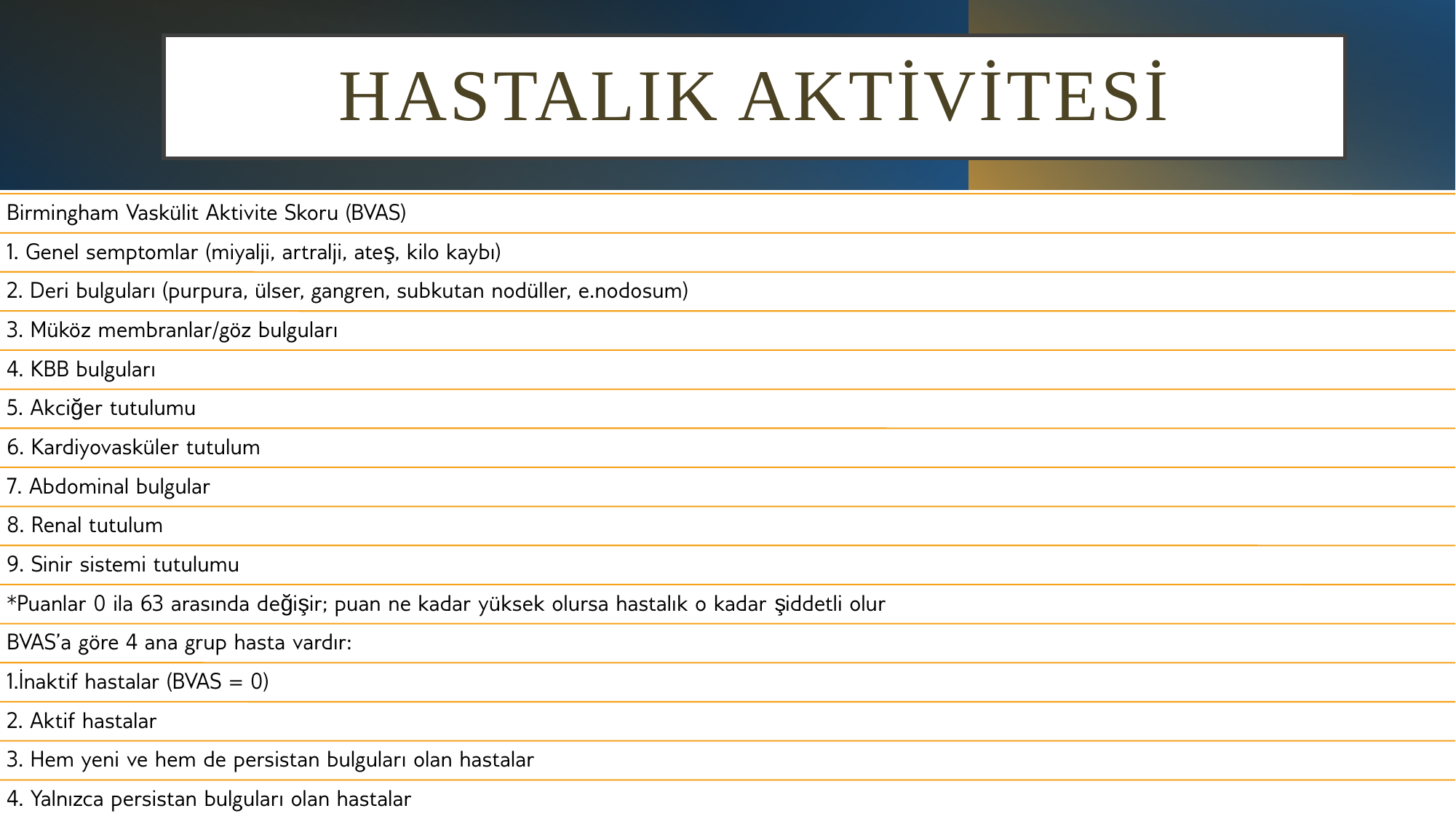

# HASTALIK AKTİVİTESİ
Birmingham Vaskülit Aktivite Skoru (BVAS)
1. Genel semptomlar (miyalji, artralji, ateş, kilo kaybı)
2. Deri bulguları (purpura, ülser, gangren, subkutan nodüller, e.nodosum)
3. Müköz membranlar/göz bulguları
4. KBB bulguları
5. Akciğer tutulumu
6. Kardiyovasküler tutulum
7. Abdominal bulgular
8. Renal tutulum
9. Sinir sistemi tutulumu
*Puanlar 0 ila 63 arasında değişir; puan ne kadar yüksek olursa hastalık o kadar şiddetli olur
BVAS’a göre 4 ana grup hasta vardır:
1.İnaktif hastalar (BVAS = 0)
2. Aktif hastalar
3. Hem yeni ve hem de persistan bulguları olan hastalar
4. Yalnızca persistan bulguları olan hastalar